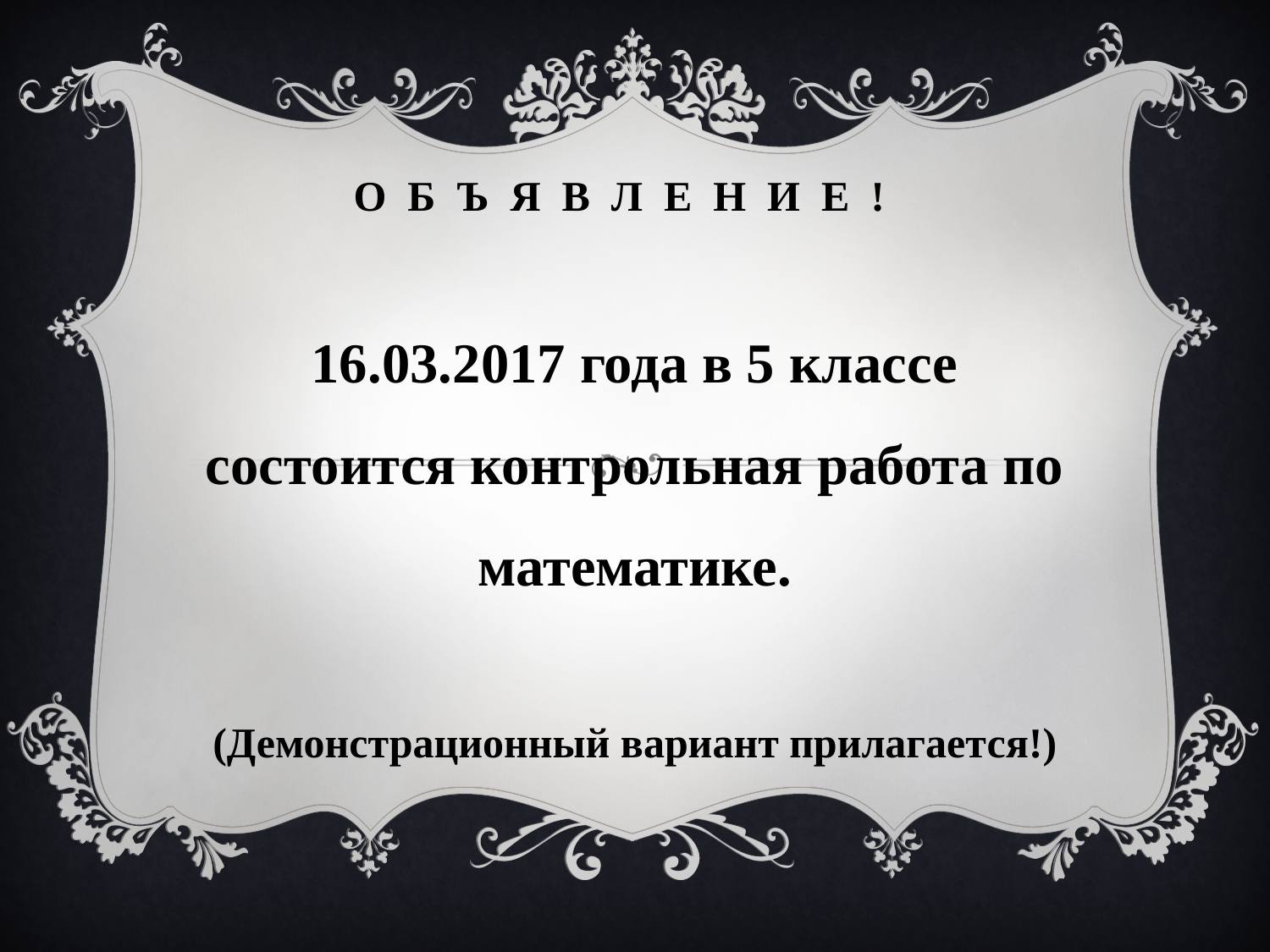

# О Б Ъ Я В Л Е Н И Е !
16.03.2017 года в 5 классе состоится контрольная работа по математике.

(Демонстрационный вариант прилагается!)